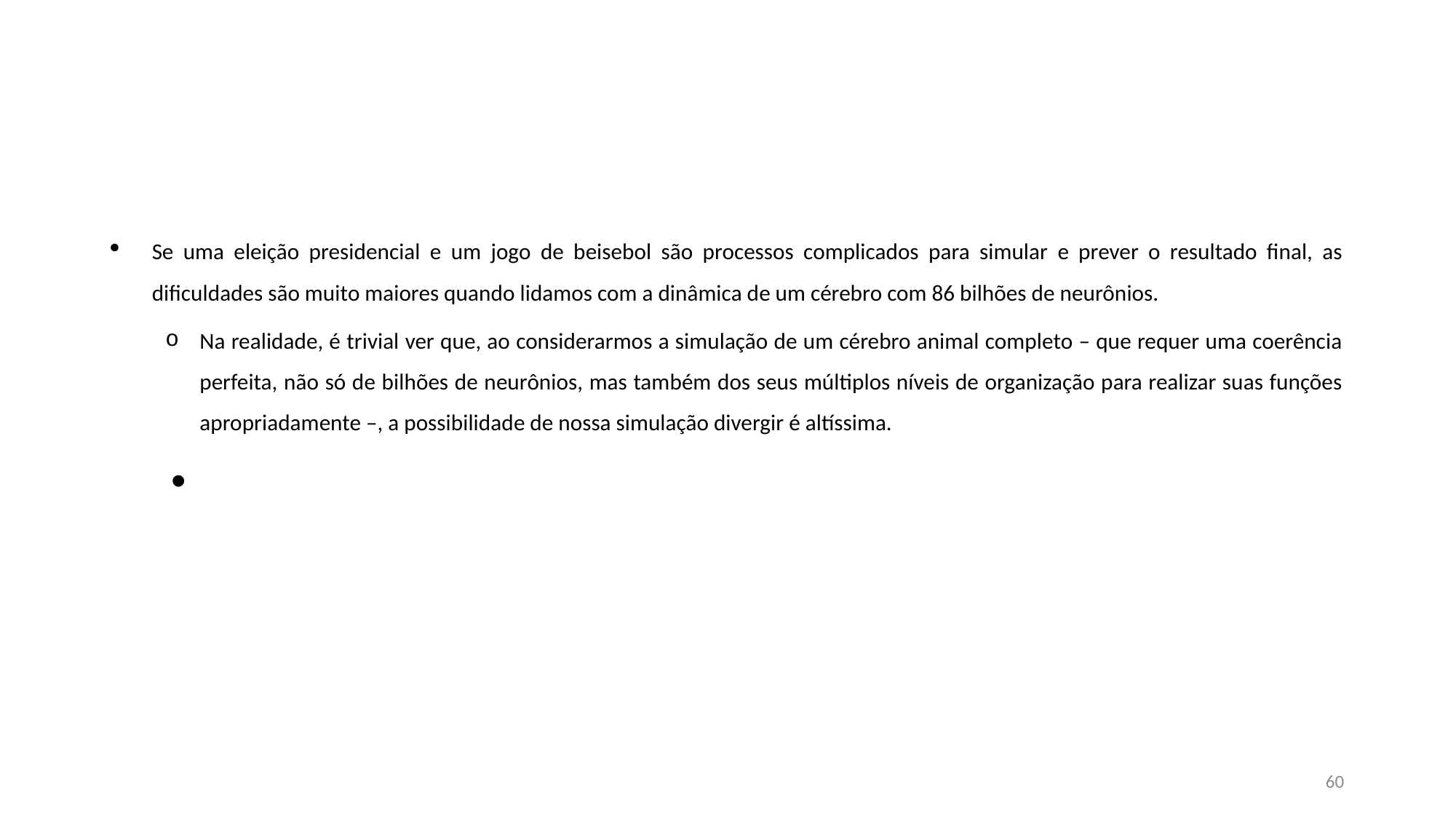

#
Se uma eleição presidencial e um jogo de beisebol são processos complicados para simular e prever o resultado final, as dificuldades são muito maiores quando lidamos com a dinâmica de um cérebro com 86 bilhões de neurônios.
Na realidade, é trivial ver que, ao considerarmos a simulação de um cérebro animal completo – que requer uma coerência perfeita, não só de bilhões de neurônios, mas também dos seus múltiplos níveis de organização para realizar suas funções apropriadamente –, a possibilidade de nossa simulação divergir é altíssima.

60